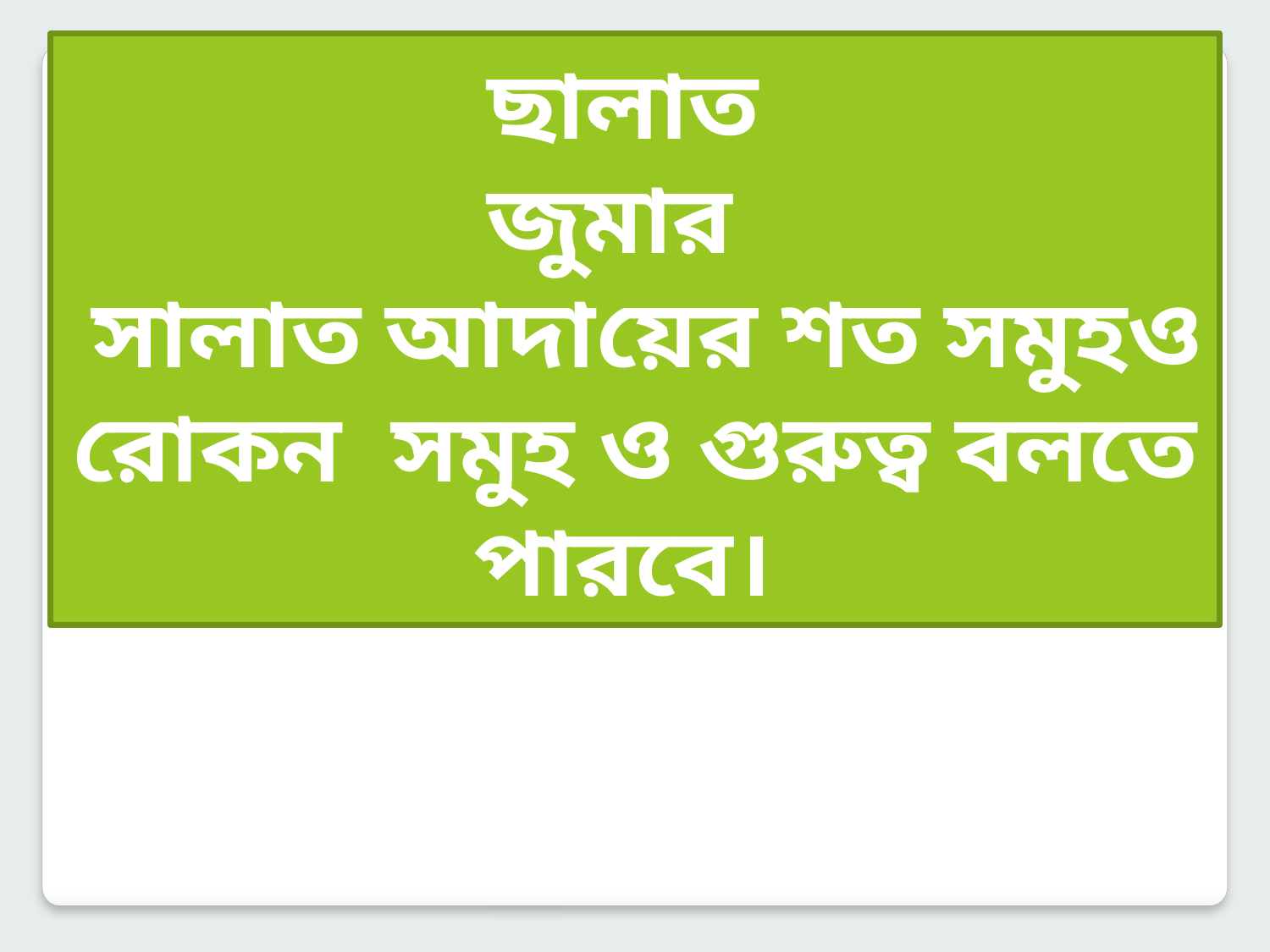

ছালাত
জুমার
 সালাত আদায়ের শত সমুহও রোকন  সমুহ ও গুরুত্ব বলতে
পারবে।